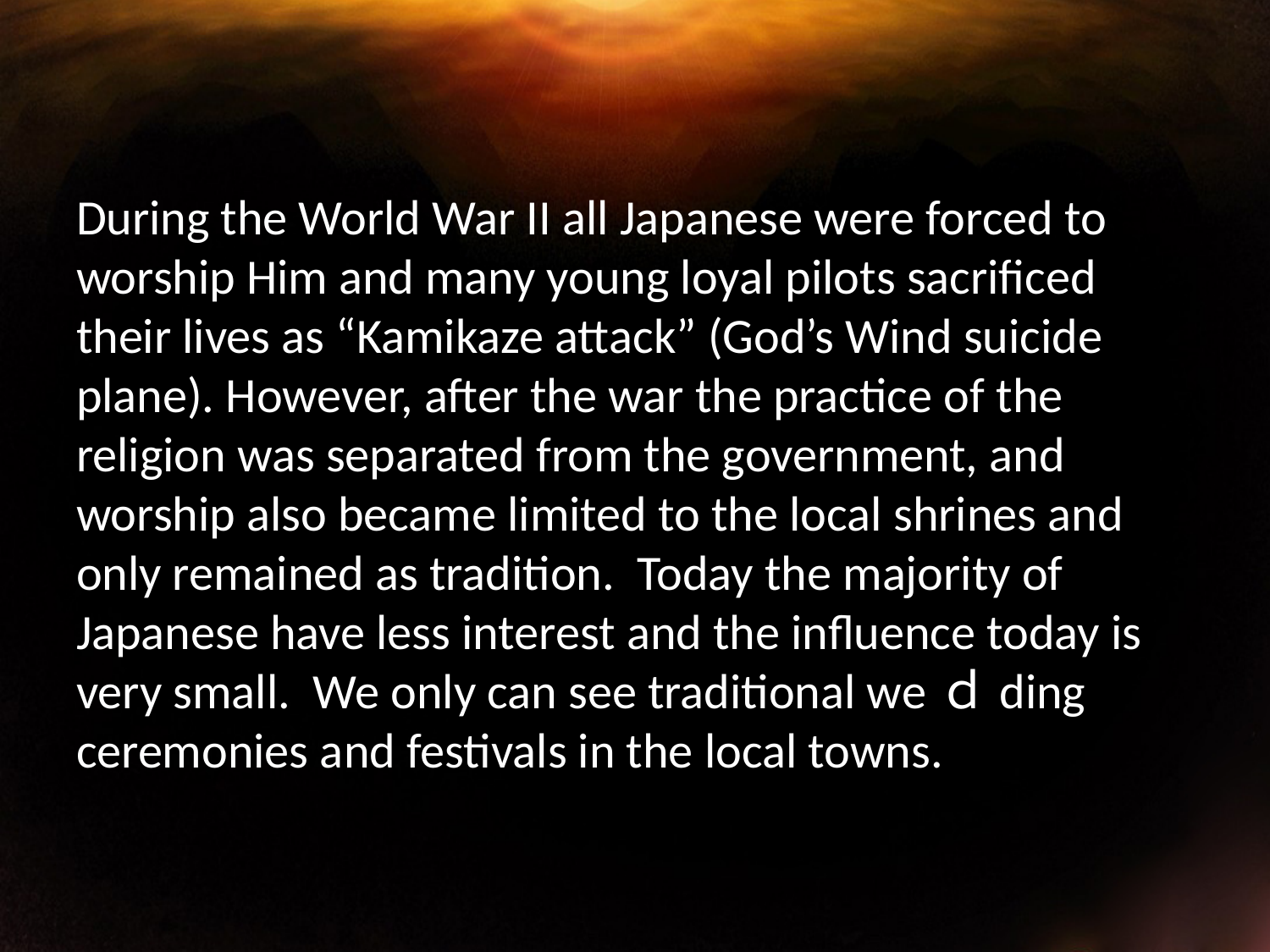

During the World War II all Japanese were forced to worship Him and many young loyal pilots sacrificed their lives as “Kamikaze attack” (God’s Wind suicide plane). However, after the war the practice of the religion was separated from the government, and worship also became limited to the local shrines and only remained as tradition.  Today the majority of Japanese have less interest and the influence today is very small.  We only can see traditional weｄding ceremonies and festivals in the local towns.